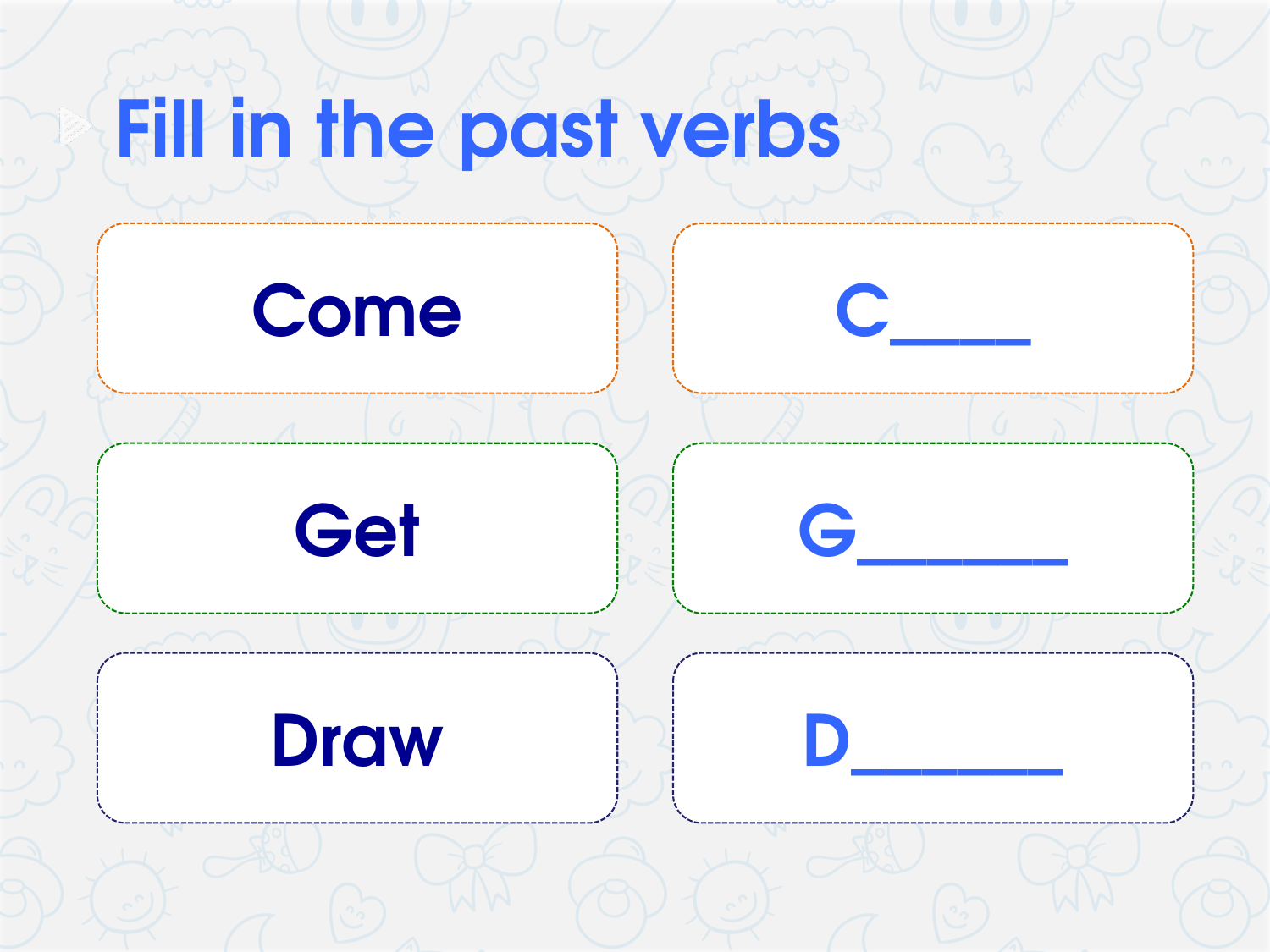

Fill in the past verbs
Come
C____
Get
G______
Draw
D______